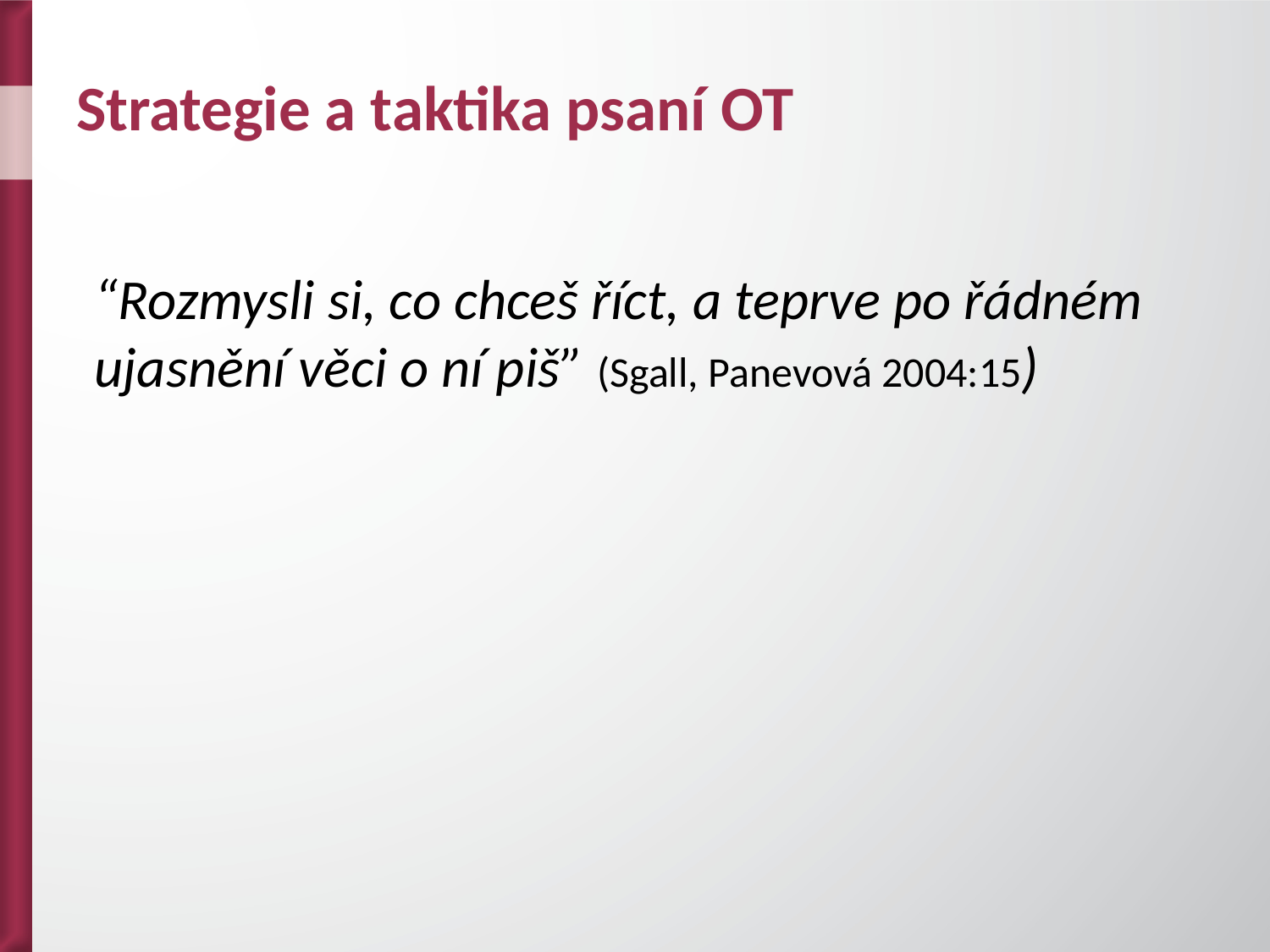

# Strategie a taktika psaní OT
“Rozmysli si, co chceš říct, a teprve po řádném ujasnění věci o ní piš” (Sgall, Panevová 2004:15)